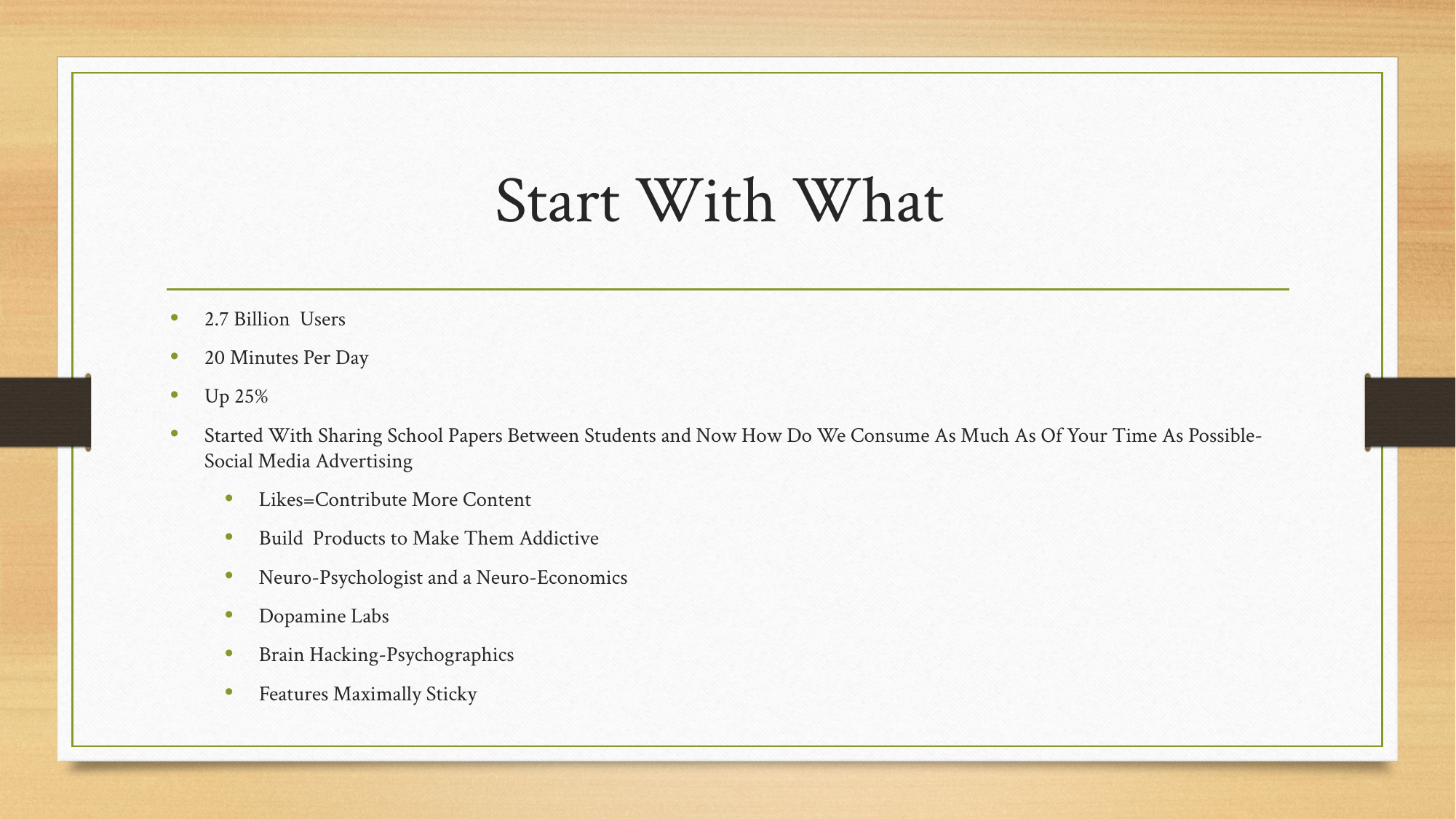

# Start With What
2.7 Billion  Users
20 Minutes Per Day
Up 25%
Started With Sharing School Papers Between Students and Now How Do We Consume As Much As Of Your Time As Possible-Social Media Advertising
Likes=Contribute More Content
Build  Products to Make Them Addictive
Neuro-Psychologist and a Neuro-Economics
Dopamine Labs
Brain Hacking-Psychographics
Features Maximally Sticky